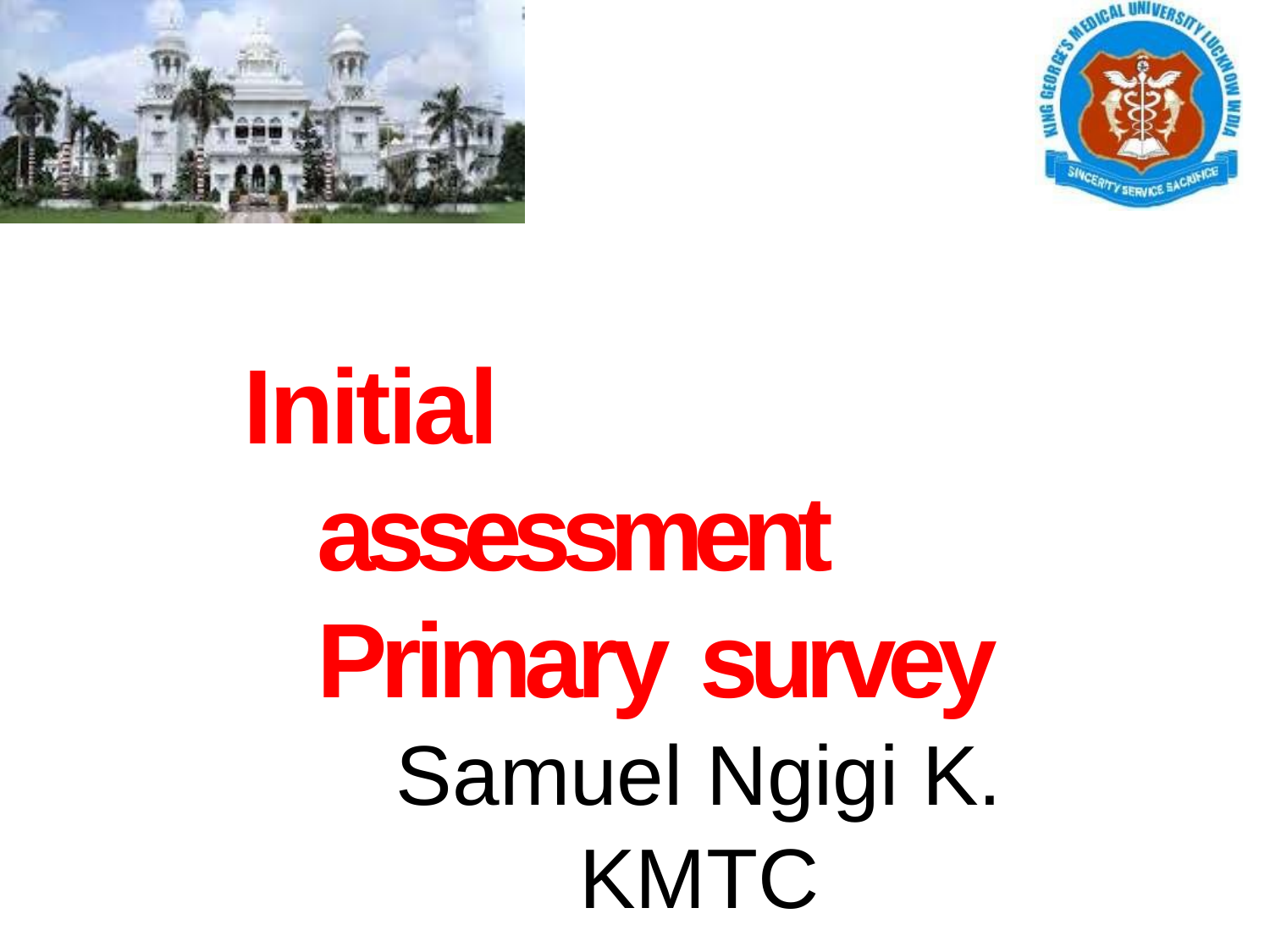

Initial assessment  Primary survey
Samuel Ngigi K.
KMTC